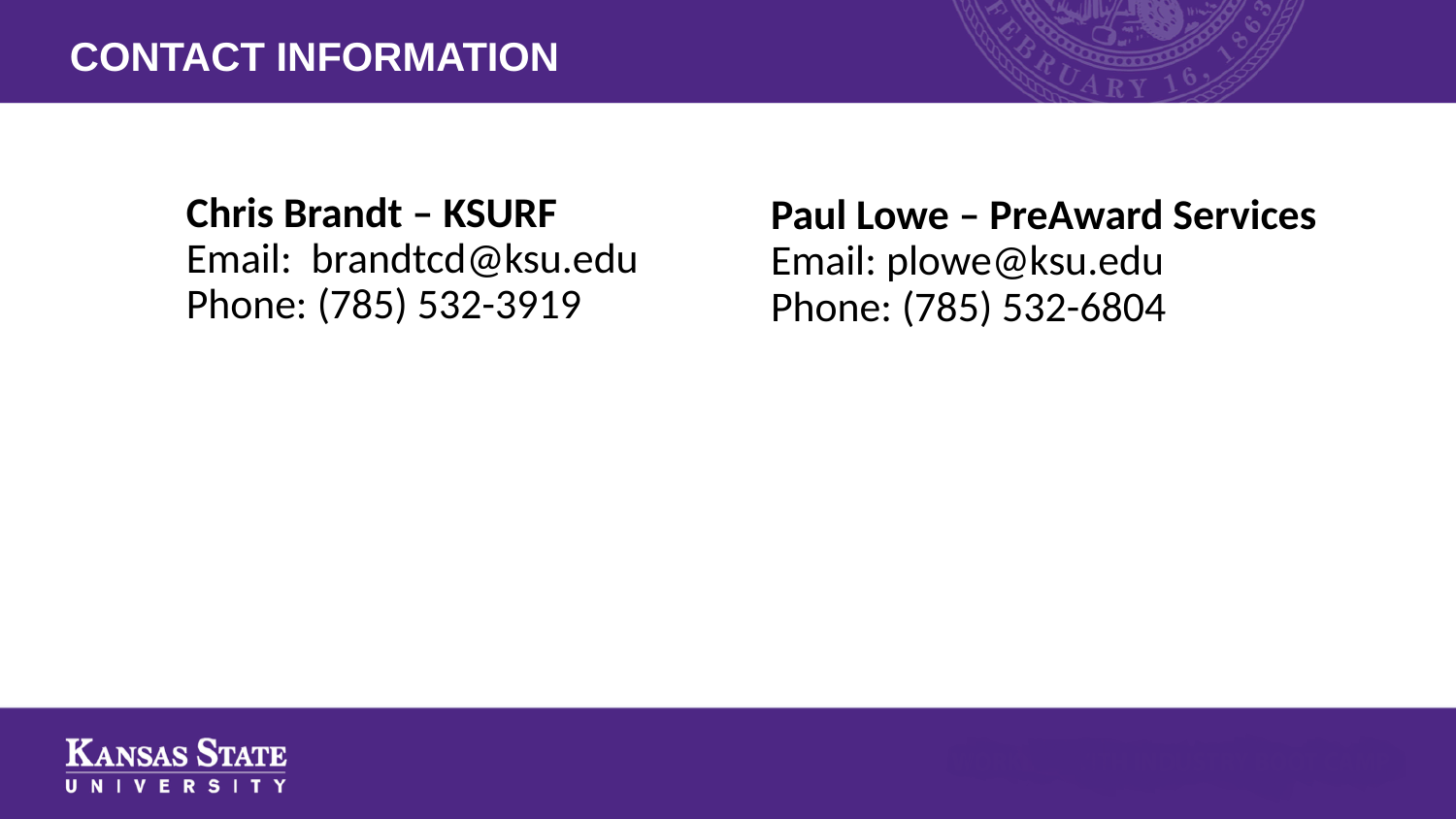

CONTACT INFORMATION
Chris Brandt – KSURF
Email:  brandtcd@ksu.edu
Phone: (785) 532-3919

Paul Lowe – PreAward Services
Email: plowe@ksu.edu
Phone: (785) 532-6804